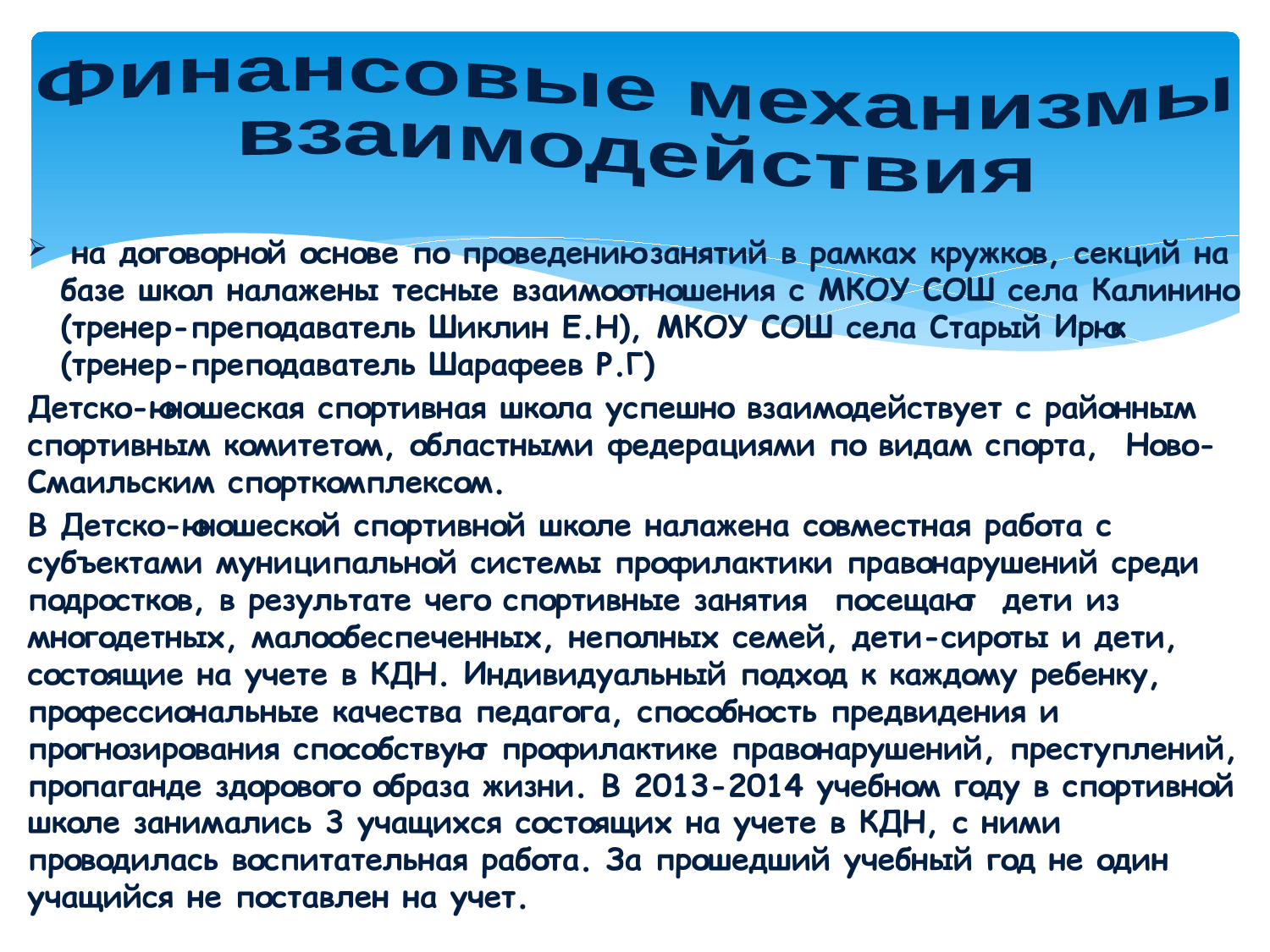

Финансовые механизмы
взаимодействия
 на договорной основе по проведению занятий в рамках кружков, секций на базе школ налажены тесные взаимоотношения с МКОУ СОШ села Калинино (тренер-преподаватель Шиклин Е.Н), МКОУ СОШ села Старый Ирюк (тренер-преподаватель Шарафеев Р.Г)
Детско-юношеская спортивная школа успешно взаимодействует с районным спортивным комитетом, областными федерациями по видам спорта,  Ново-Смаильским спорткомплексом.
В Детско-юношеской спортивной школе налажена совместная работа с субъектами муниципальной системы профилактики правонарушений среди подростков, в результате чего спортивные занятия  посещают  дети из многодетных, малообеспеченных, неполных семей, дети-сироты и дети, состоящие на учете в КДН. Индивидуальный подход к каждому ребенку, профессиональные качества педагога, способность предвидения и прогнозирования способствуют профилактике правонарушений, преступлений, пропаганде здорового образа жизни. В 2013-2014 учебном году в спортивной школе занимались 3 учащихся состоящих на учете в КДН, с ними проводилась воспитательная работа. За прошедший учебный год не один учащийся не поставлен на учет.